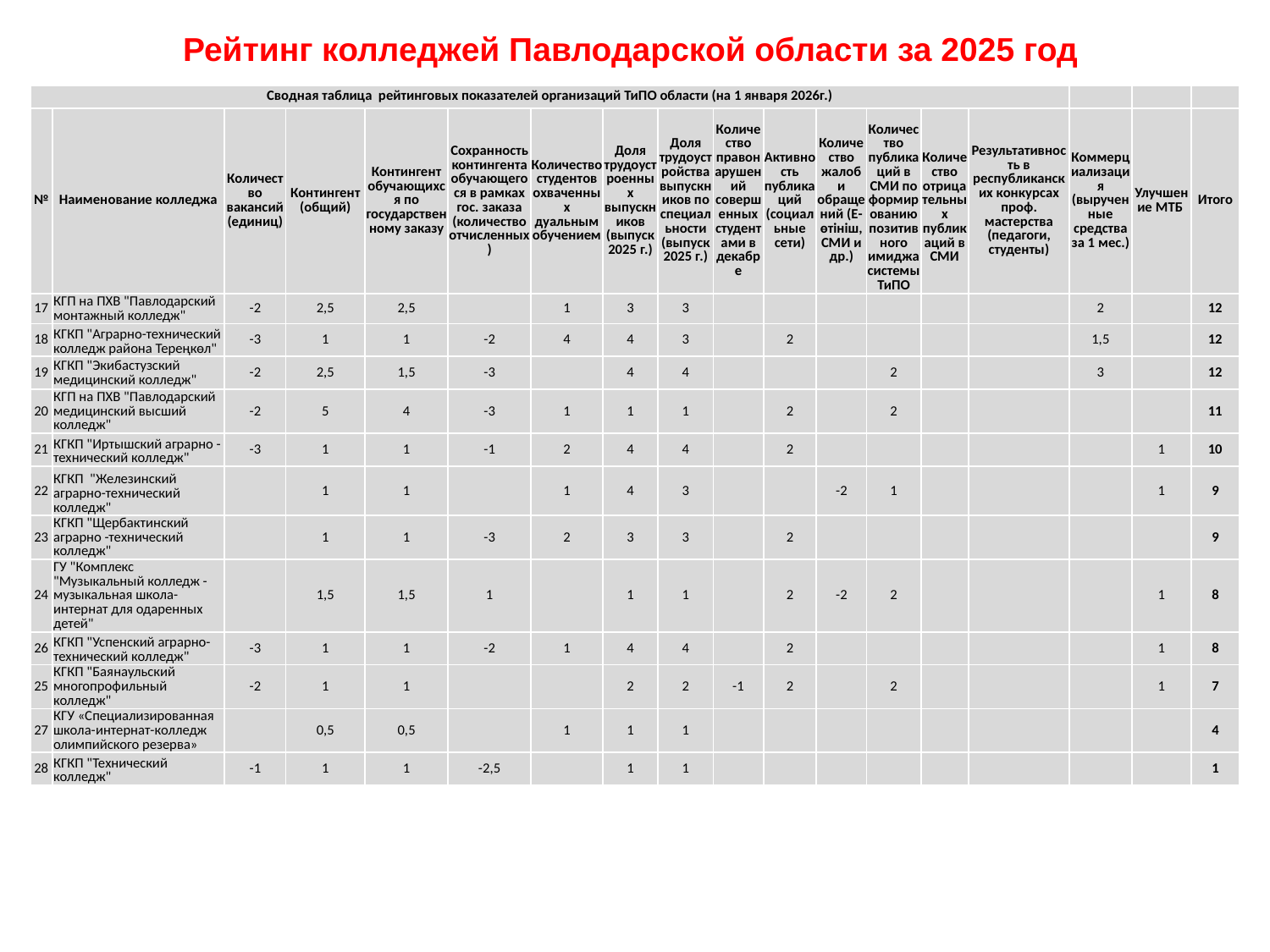

# Рейтинг колледжей Павлодарской области за 2025 год
| Сводная таблица рейтинговых показателей организаций ТиПО области (на 1 января 2026г.) |  |  |  |  |  |  |  |  |  |  |  |  |  |  |  |  |  |
| --- | --- | --- | --- | --- | --- | --- | --- | --- | --- | --- | --- | --- | --- | --- | --- | --- | --- |
| № | Наименование колледжа | Количество вакансий (единиц) | Контингент (общий) | Контингент обучающихся по государственному заказу | Сохранность контингента обучающегося в рамках гос. заказа (количество отчисленных) | Количество студентов охваченных дуальным обучением | Доля трудоустроенных выпускников (выпуск 2025 г.) | Доля трудоустройства выпускников по специальности (выпуск 2025 г.) | Количество правонарушений совершенных студентами в декабре | Активность публикаций (социальные сети) | Количество жалоб и обращений (Е-өтініш, СМИ и др.) | Количество публикаций в СМИ по формированию позитивного имиджа системы ТиПО | Количество отрицательных публикаций в СМИ | Результативность в республиканских конкурсах проф. мастерства (педагоги, студенты) | Коммерциализация (вырученные средства за 1 мес.) | Улучшение МТБ | Итого |
| 17 | КГП на ПХВ "Павлодарский монтажный колледж" | -2 | 2,5 | 2,5 |  | 1 | 3 | 3 |  |  |  |  |  |  | 2 |  | 12 |
| 18 | КГКП "Аграрно-технический колледж района Тереңкөл" | -3 | 1 | 1 | -2 | 4 | 4 | 3 |  | 2 |  |  |  |  | 1,5 |  | 12 |
| 19 | КГКП "Экибастузский медицинский колледж" | -2 | 2,5 | 1,5 | -3 |  | 4 | 4 |  |  |  | 2 |  |  | 3 |  | 12 |
| 20 | КГП на ПХВ "Павлодарский медицинский высший колледж" | -2 | 5 | 4 | -3 | 1 | 1 | 1 |  | 2 |  | 2 |  |  |  |  | 11 |
| 21 | КГКП "Иртышский аграрно - технический колледж" | -3 | 1 | 1 | -1 | 2 | 4 | 4 |  | 2 |  |  |  |  |  | 1 | 10 |
| 22 | КГКП "Железинский аграрно-технический колледж" |  | 1 | 1 |  | 1 | 4 | 3 |  |  | -2 | 1 |  |  |  | 1 | 9 |
| 23 | КГКП "Щербактинский аграрно -технический колледж" |  | 1 | 1 | -3 | 2 | 3 | 3 |  | 2 |  |  |  |  |  |  | 9 |
| 24 | ГУ "Комплекс "Музыкальный колледж - музыкальная школа-интернат для одаренных детей" |  | 1,5 | 1,5 | 1 |  | 1 | 1 |  | 2 | -2 | 2 |  |  |  | 1 | 8 |
| 26 | КГКП "Успенский аграрно-технический колледж" | -3 | 1 | 1 | -2 | 1 | 4 | 4 |  | 2 |  |  |  |  |  | 1 | 8 |
| 25 | КГКП "Баянаульский многопрофильный колледж" | -2 | 1 | 1 |  |  | 2 | 2 | -1 | 2 |  | 2 |  |  |  | 1 | 7 |
| 27 | КГУ «Специализированная школа-интернат-колледж олимпийского резерва» |  | 0,5 | 0,5 |  | 1 | 1 | 1 |  |  |  |  |  |  |  |  | 4 |
| 28 | КГКП "Технический колледж" | -1 | 1 | 1 | -2,5 |  | 1 | 1 |  |  |  |  |  |  |  |  | 1 |